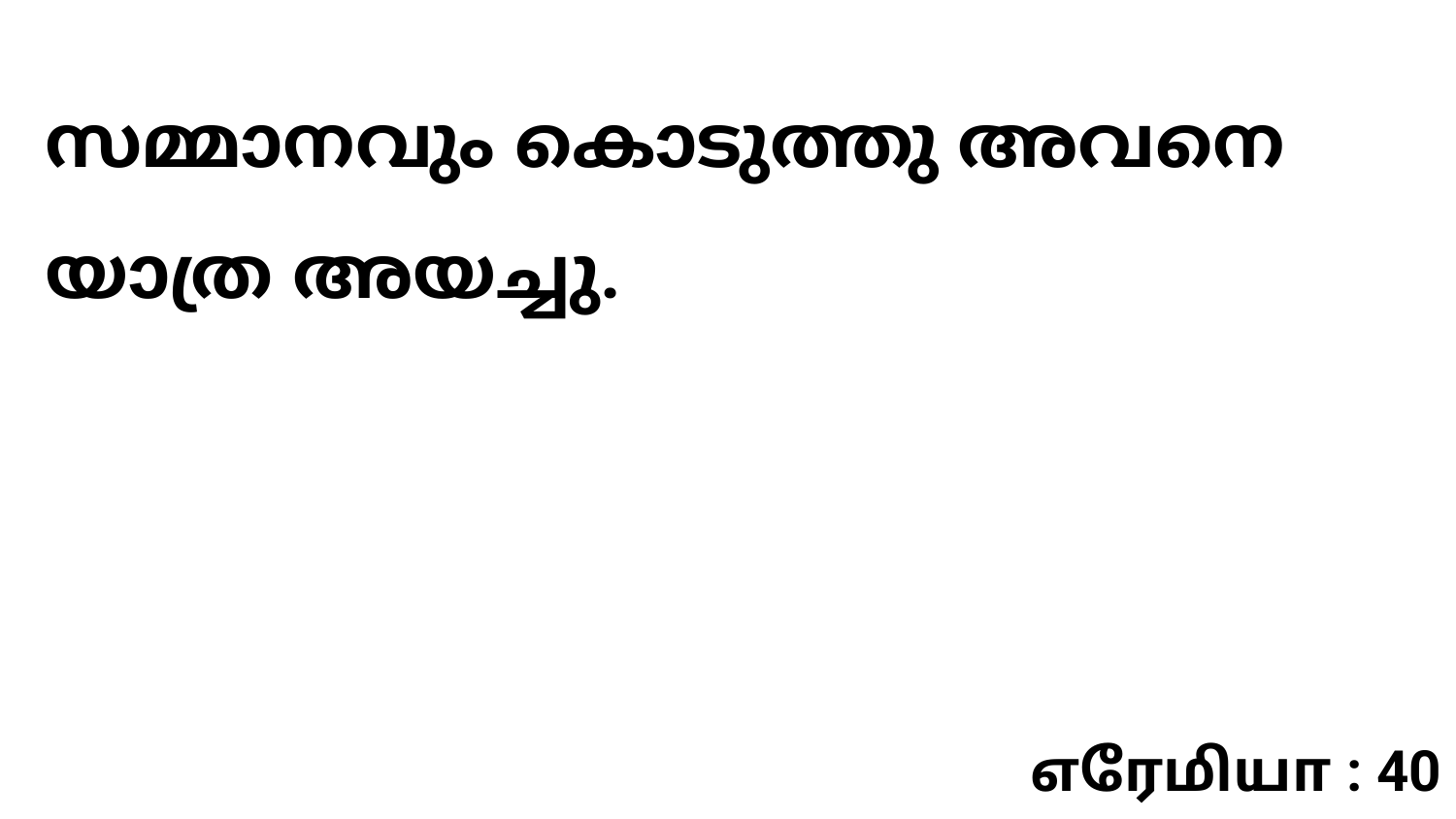

സമ്മാനവും കൊടുത്തു അവനെ യാത്ര അയച്ചു.
எரேமியா : 40